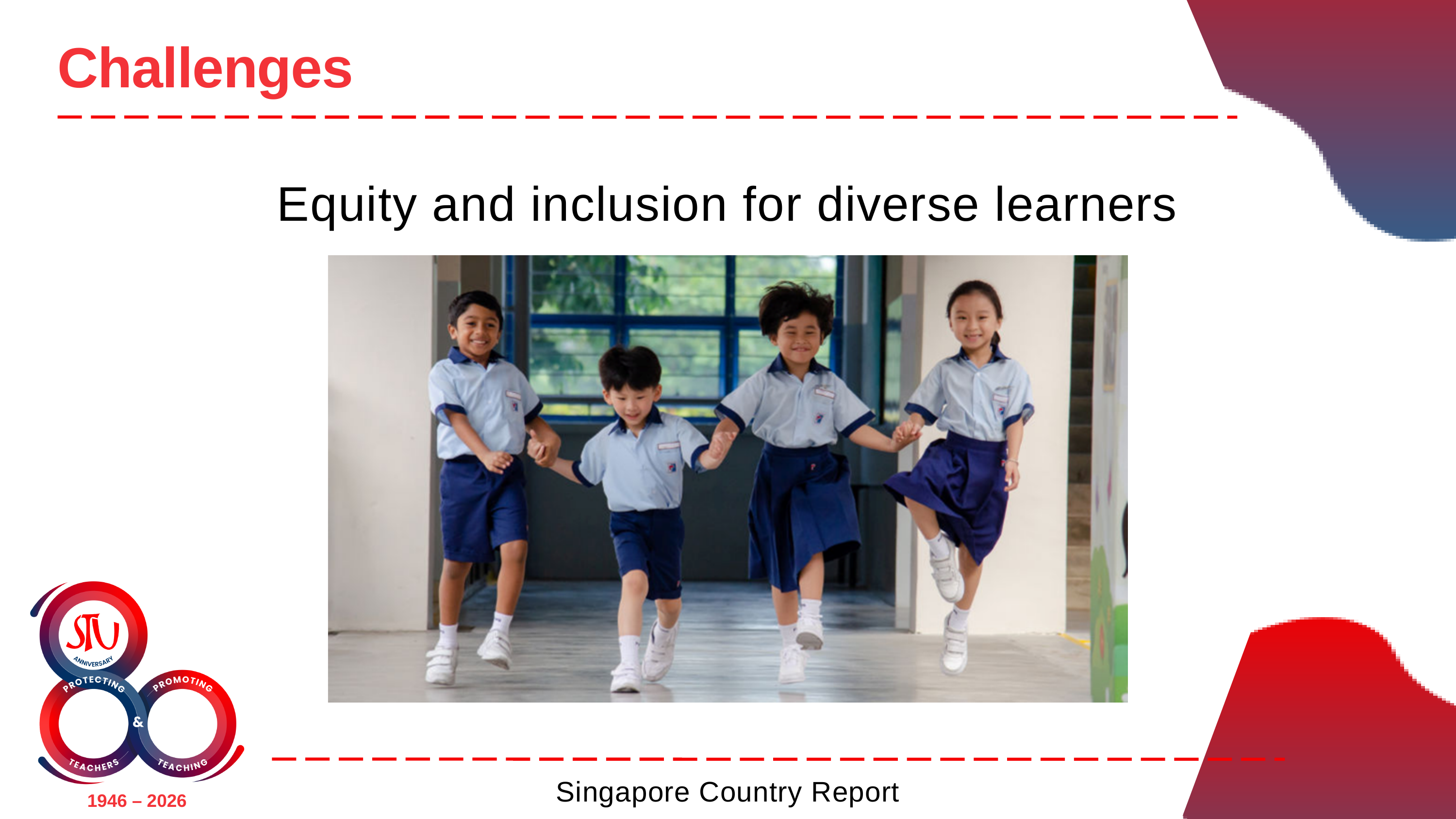

Challenges

Equity and inclusion for diverse learners

1946 – 2026

Singapore Country Report